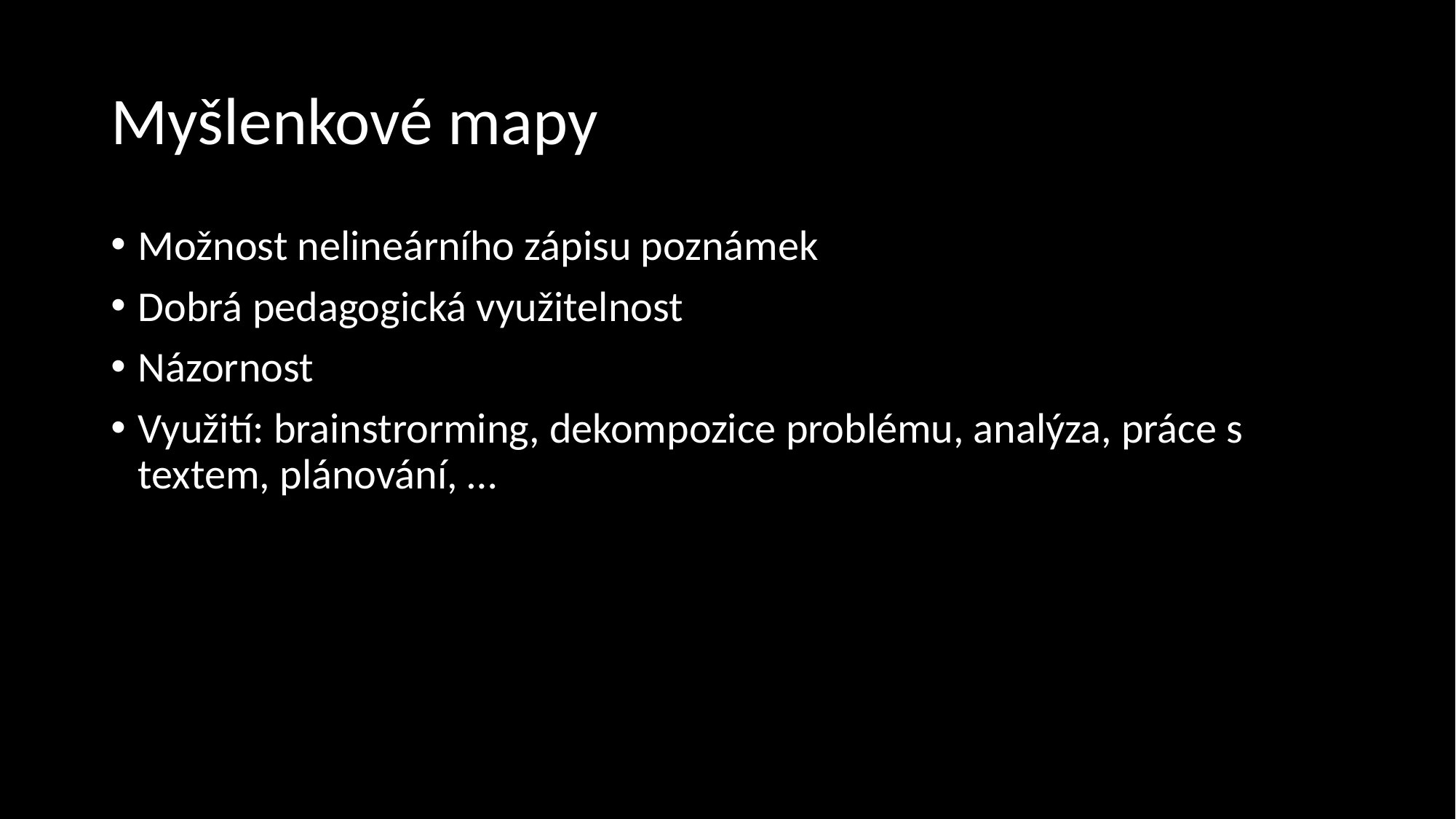

# Myšlenkové mapy
Možnost nelineárního zápisu poznámek
Dobrá pedagogická využitelnost
Názornost
Využití: brainstrorming, dekompozice problému, analýza, práce s textem, plánování, …